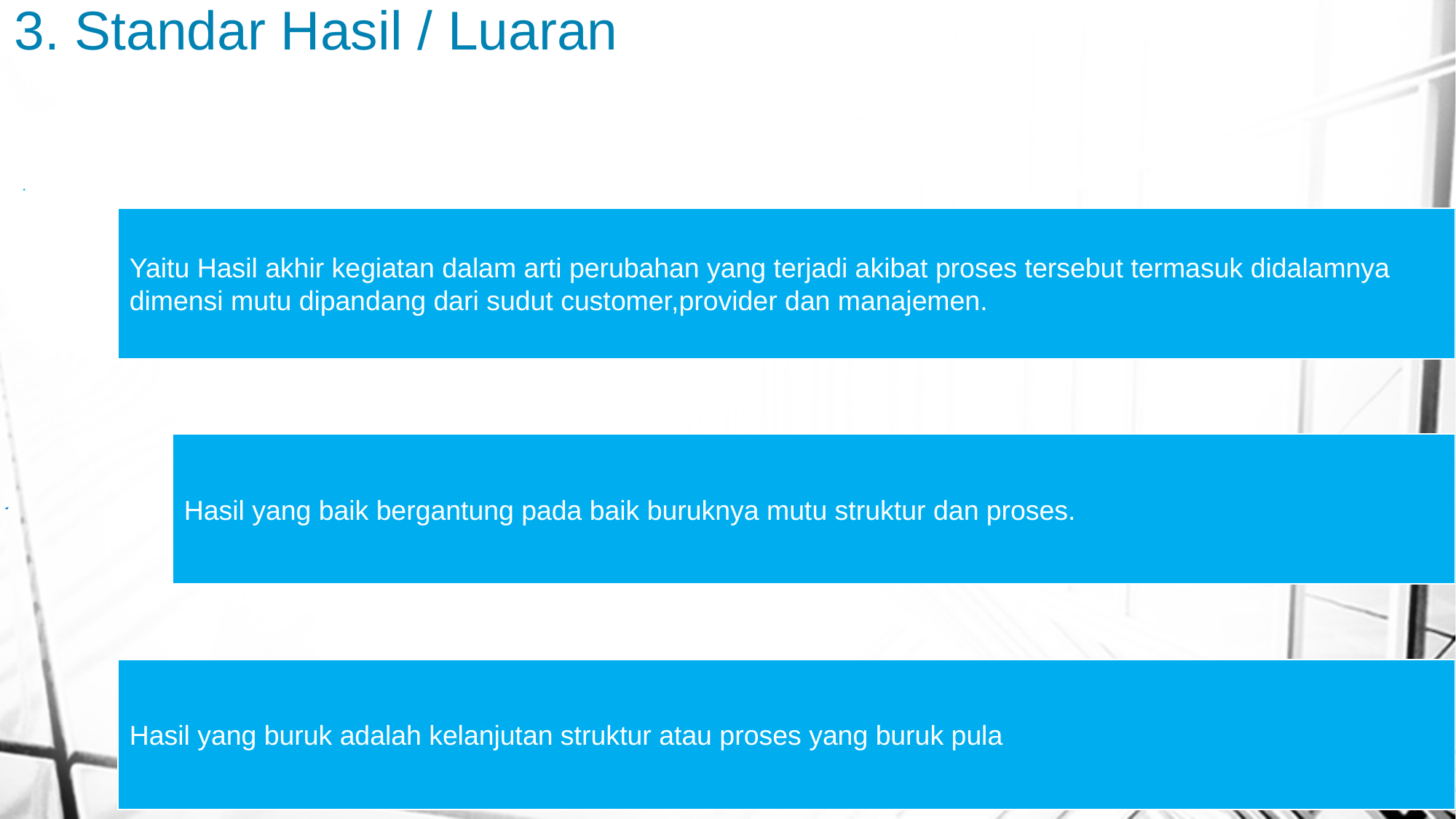

# 3. Standar Hasil / Luaran
Yaitu Hasil akhir kegiatan dalam arti perubahan yang terjadi akibat proses tersebut termasuk didalamnya dimensi mutu dipandang dari sudut customer,provider dan manajemen.
Hasil yang baik bergantung pada baik buruknya mutu struktur dan proses.
Hasil yang buruk adalah kelanjutan struktur atau proses yang buruk pula